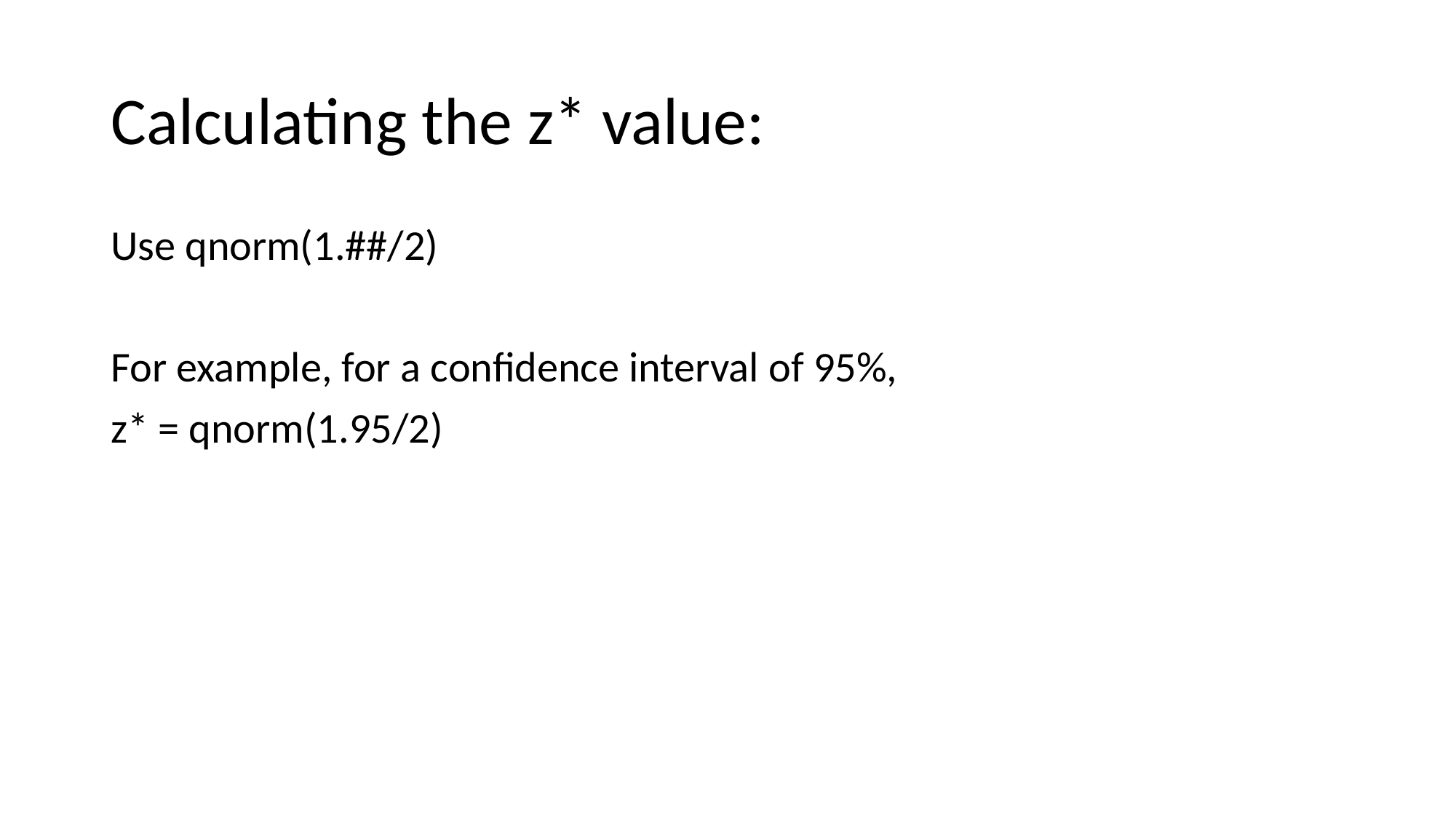

# Calculating the z* value:
Use qnorm(1.##/2)

For example, for a confidence interval of 95%,
z* = qnorm(1.95/2)